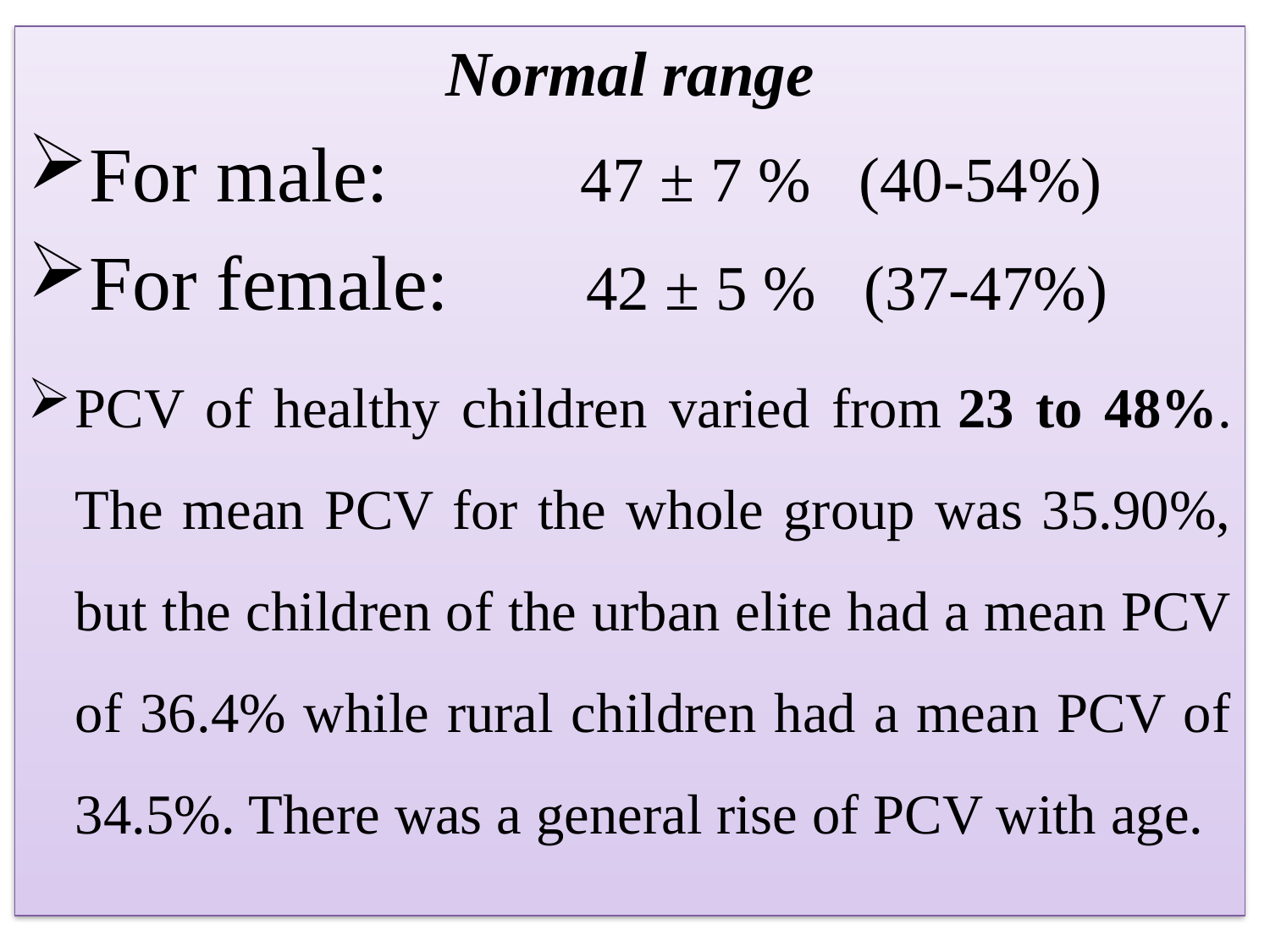

Normal range
For male:          47 ± 7 %   (40-54%)
For female:       42 ± 5 %   (37-47%)
PCV of healthy children varied from 23 to 48%. The mean PCV for the whole group was 35.90%, but the children of the urban elite had a mean PCV of 36.4% while rural children had a mean PCV of 34.5%. There was a general rise of PCV with age.